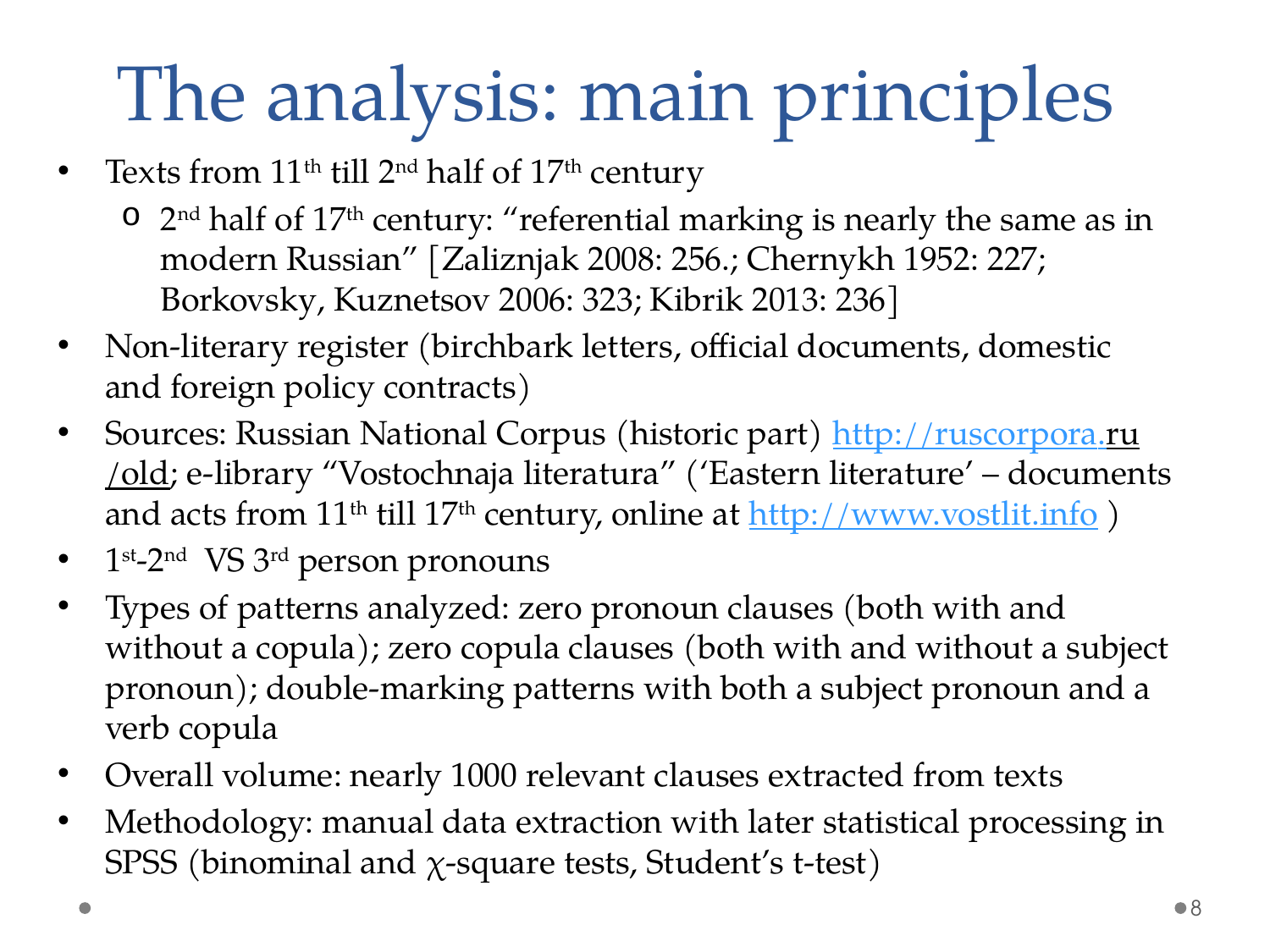

# The analysis: main principles
Texts from 11th till 2nd half of 17th century
2nd half of 17th century: “referential marking is nearly the same as in modern Russian” [Zaliznjak 2008: 256.; Chernykh 1952: 227; Borkovsky, Kuznetsov 2006: 323; Kibrik 2013: 236]
Non-literary register (birchbark letters, official documents, domestic and foreign policy contracts)
Sources: Russian National Corpus (historic part) http://ruscorpora.ru/old; e-library “Vostochnaja literatura” (‘Eastern literature’ – documents and acts from 11th till 17th century, online at http://www.vostlit.info )
1st-2nd  VS 3rd person pronouns
Types of patterns analyzed: zero pronoun clauses (both with and without a copula); zero copula clauses (both with and without a subject pronoun); double-marking patterns with both a subject pronoun and a verb copula
Overall volume: nearly 1000 relevant clauses extracted from texts
Methodology: manual data extraction with later statistical processing in SPSS (binominal and χ-square tests, Student’s t-test)
8